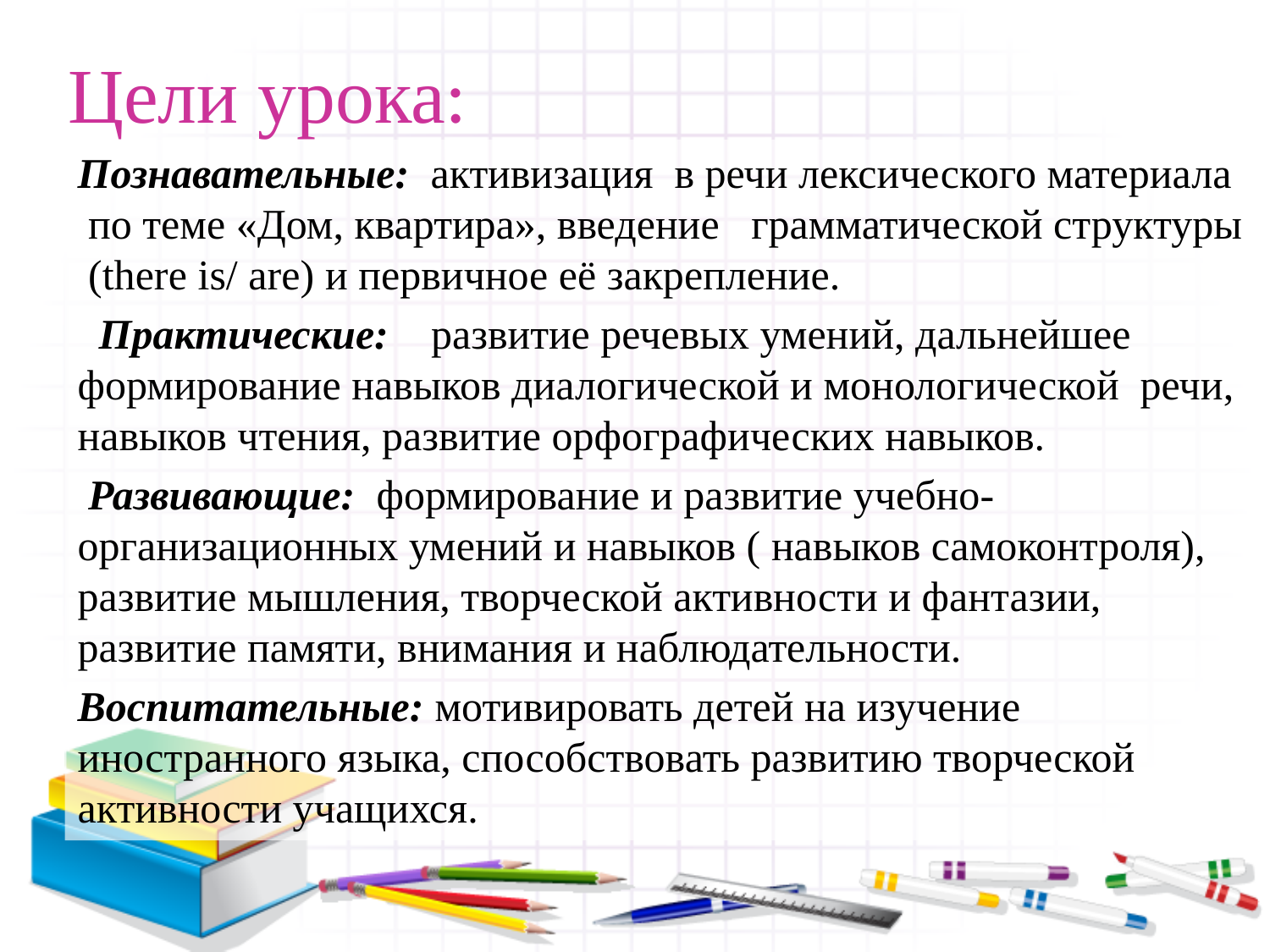

# Цели урока:
Познавательные:  активизация  в речи лексического материала  по теме «Дом, квартира», введение   грамматической структуры  (there is/ are) и первичное её закрепление.
  Практические:    развитие речевых умений, дальнейшее формирование навыков диалогической и монологической  речи, навыков чтения, развитие орфографических навыков.
 Развивающие:  формирование и развитие учебно-организационных умений и навыков ( навыков самоконтроля), развитие мышления, творческой активности и фантазии, развитие памяти, внимания и наблюдательности.
Воспитательные: мотивировать детей на изучение иностранного языка, способствовать развитию творческой активности учащихся.